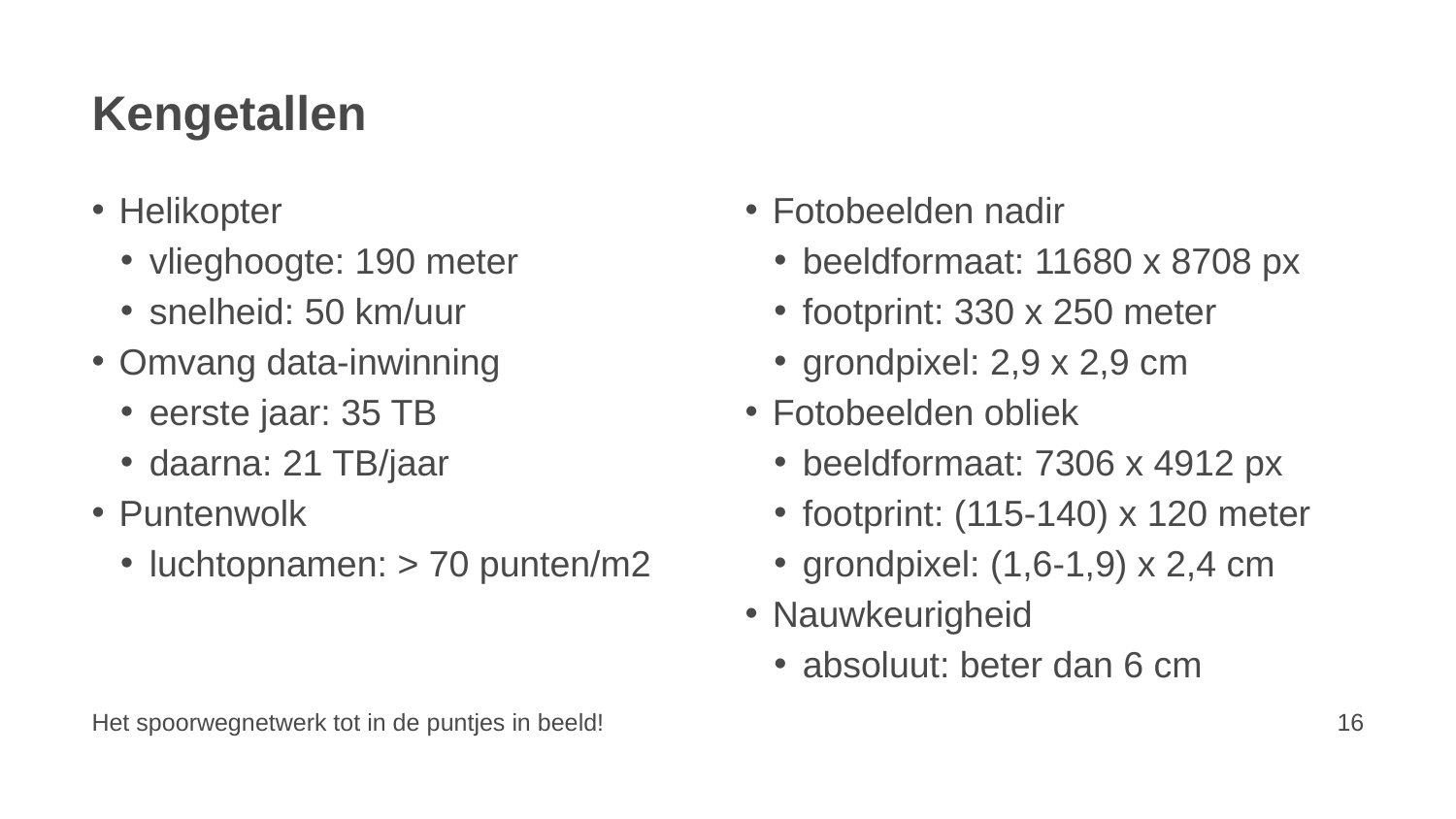

# Kengetallen
Helikopter
vlieghoogte: 190 meter
snelheid: 50 km/uur
Omvang data-inwinning
eerste jaar: 35 TB
daarna: 21 TB/jaar
Puntenwolk
luchtopnamen: > 70 punten/m2

Fotobeelden nadir
beeldformaat: 11680 x 8708 px
footprint: 330 x 250 meter
grondpixel: 2,9 x 2,9 cm
Fotobeelden obliek
beeldformaat: 7306 x 4912 px
footprint: (115-140) x 120 meter
grondpixel: (1,6-1,9) x 2,4 cm
Nauwkeurigheid
absoluut: beter dan 6 cm

Het spoorwegnetwerk tot in de puntjes in beeld!